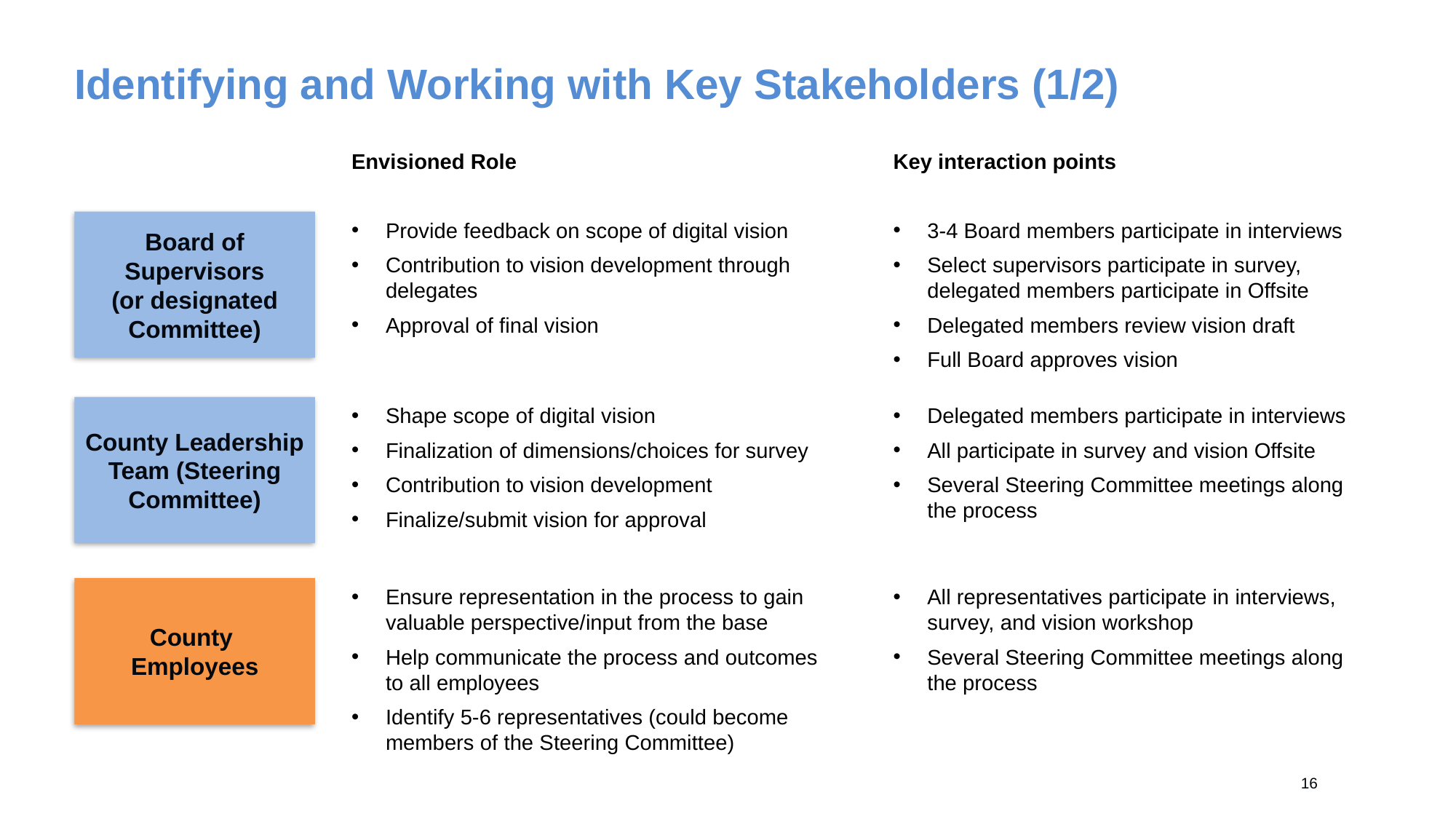

# Identifying and Working with Key Stakeholders (1/2)
Envisioned Role
Key interaction points
Board of Supervisors
(or designated
Committee)
Provide feedback on scope of digital vision
Contribution to vision development through delegates
Approval of final vision
3-4 Board members participate in interviews
Select supervisors participate in survey,  delegated members participate in Offsite
Delegated members review vision draft
Full Board approves vision
County Leadership Team (Steering
Committee)
Shape scope of digital vision
Finalization of dimensions/choices for survey
Contribution to vision development
Finalize/submit vision for approval
Delegated members participate in interviews
All participate in survey and vision Offsite
Several Steering Committee meetings along the process

County
Employees
Ensure representation in the process to gain valuable perspective/input from the base
Help communicate the process and outcomes to all employees
Identify 5-6 representatives (could become members of the Steering Committee)
All representatives participate in interviews, survey, and vision workshop
Several Steering Committee meetings along the process

16